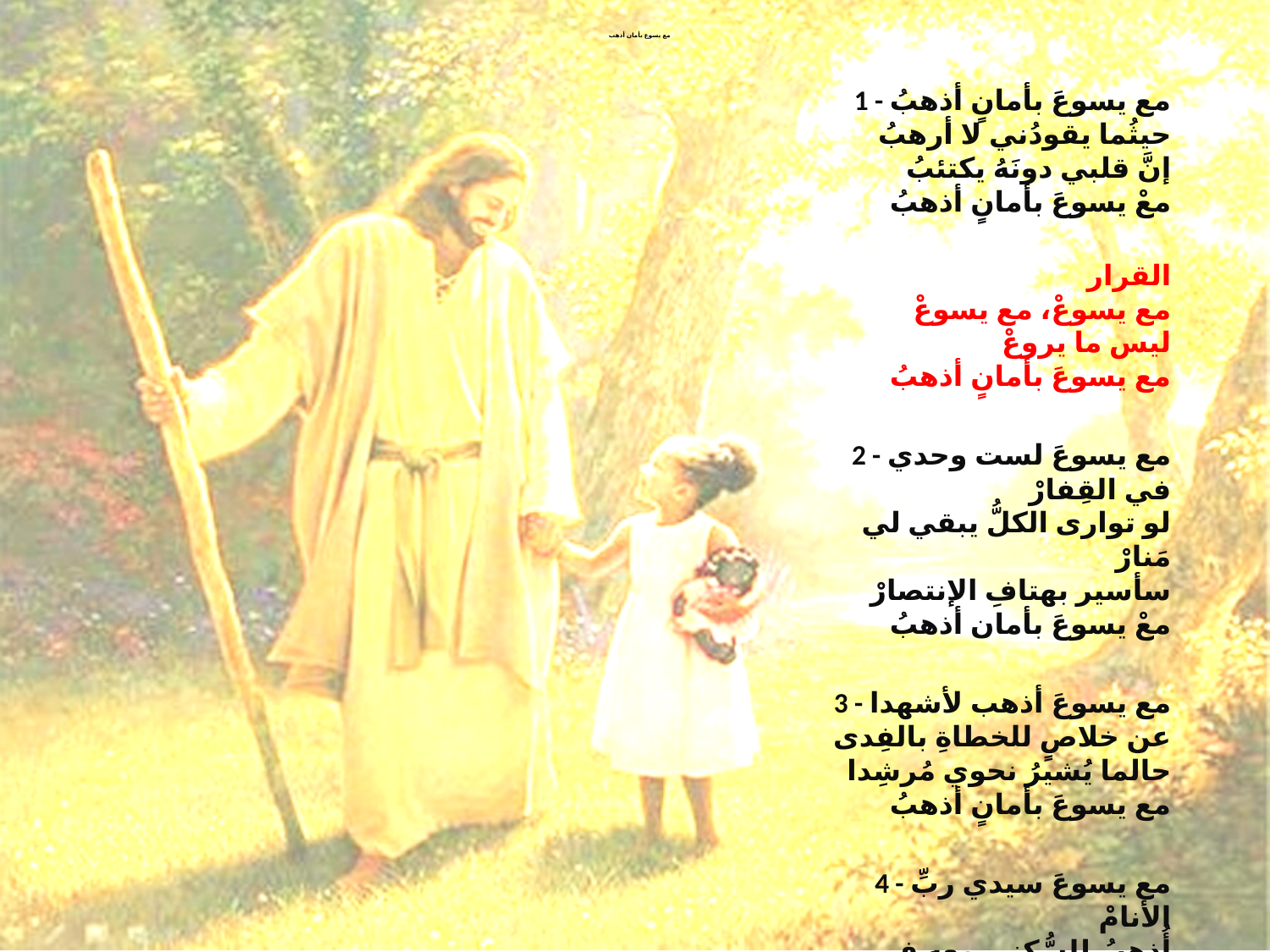

# مع يسوع بأمان أذهب
1 - مع يسوعَ بأمانٍ أذهبُ
حيثُما يقودُني لا أرهبُ
إنَّ قلبي دونَهُ يكتئبُ
معْ يسوعَ بأمانٍ أذهبُ
القرار
مع يسوعْ، مع يسوعْ
ليس ما يروعْ
مع يسوعَ بأمانٍ أذهبُ

2 - مع يسوعَ لست وحدي في القِفارْ
لو توارى الكلُّ يبقي لي مَنارْ
سأسير بهتافِ الإنتصارْ
معْ يسوعَ بأمان أذهبُ

3 - مع يسوعَ أذهب لأشهدا
عن خلاصٍ للخطاةِ بالفِدى
حالما يُشيرُ نحوي مُرشِدا
مع يسوعَ بأمانٍ أذهبُ

4 - مع يسوعَ سيدي ربِّ الأنامْ
أُذهبُ للسُّكنى معه في سلامْ
حيث أنجو من دَياجِيرِ الظلامْ
مع يسوعَ بأمانٍ أذهبُ